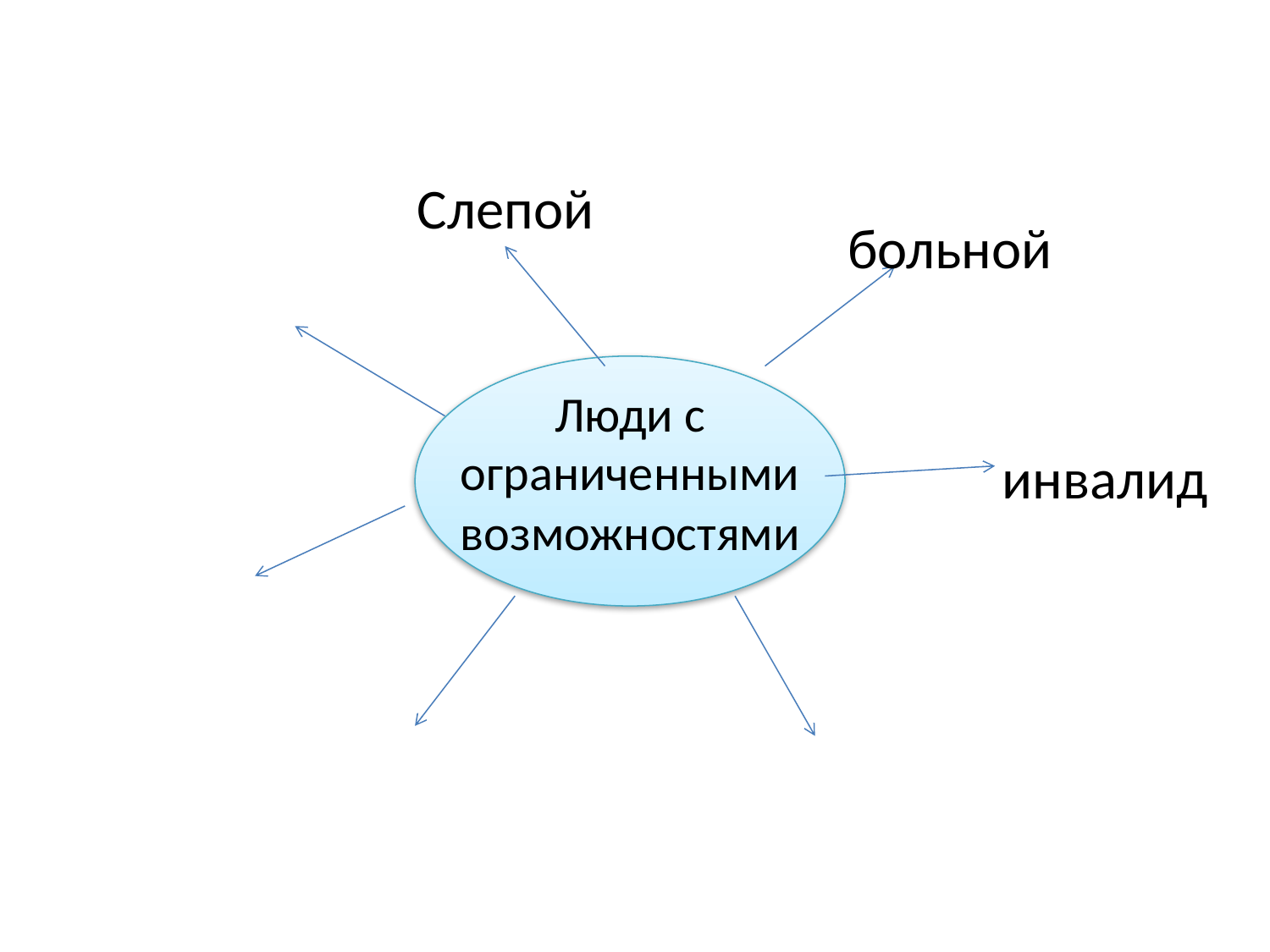

Слепой
больной

Люди с ограниченными возможностями
инвалид